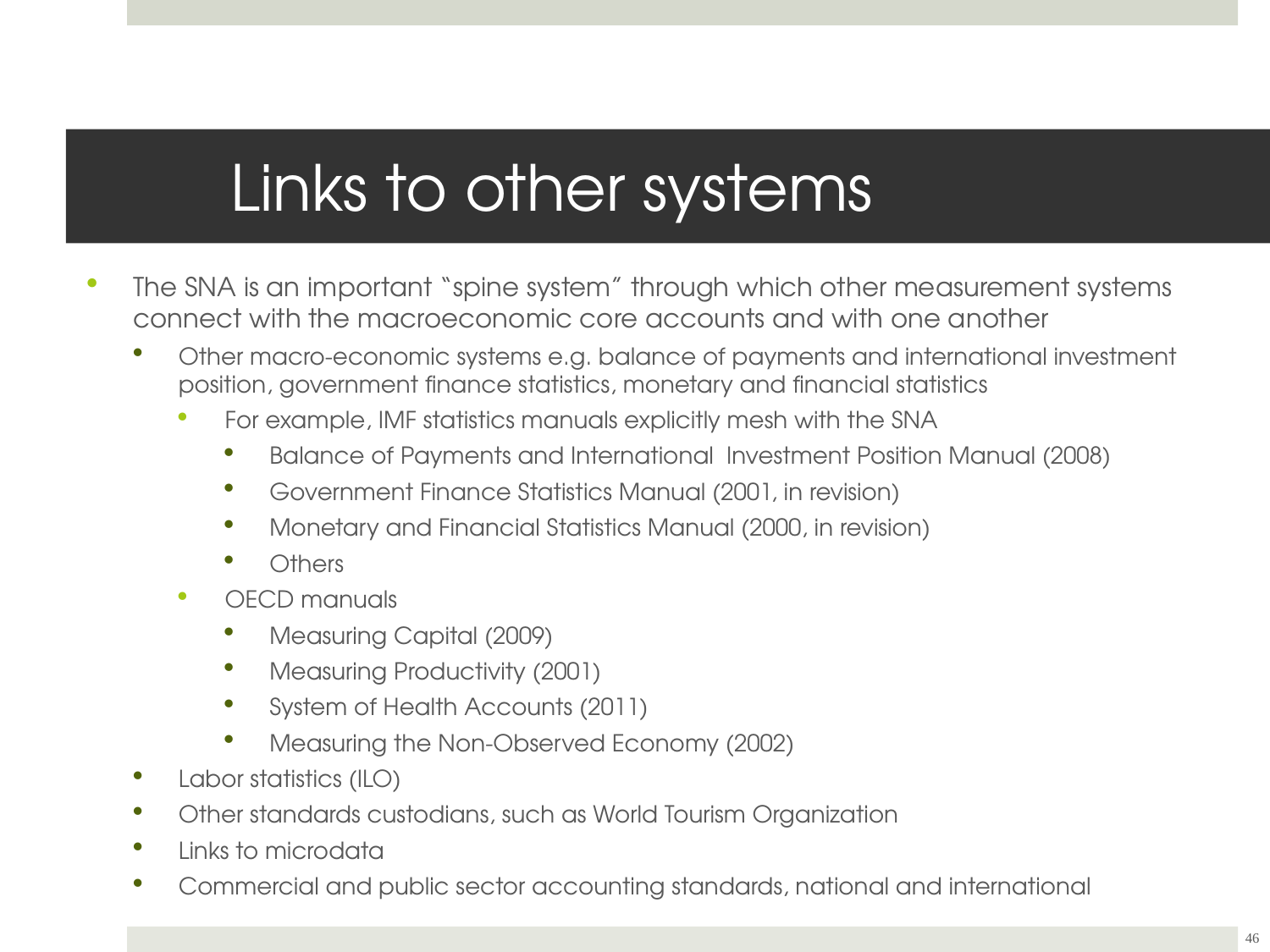

Links to other systems
The SNA is an important “spine system” through which other measurement systems connect with the macroeconomic core accounts and with one another
Other macro-economic systems e.g. balance of payments and international investment position, government finance statistics, monetary and financial statistics
For example, IMF statistics manuals explicitly mesh with the SNA
Balance of Payments and International  Investment Position Manual (2008)
Government Finance Statistics Manual (2001, in revision)
Monetary and Financial Statistics Manual (2000, in revision)
Others
OECD manuals
Measuring Capital (2009)
Measuring Productivity (2001)
System of Health Accounts (2011)
Measuring the Non-Observed Economy (2002)
Labor statistics (ILO)
Other standards custodians, such as World Tourism Organization
Links to microdata
Commercial and public sector accounting standards, national and international

46